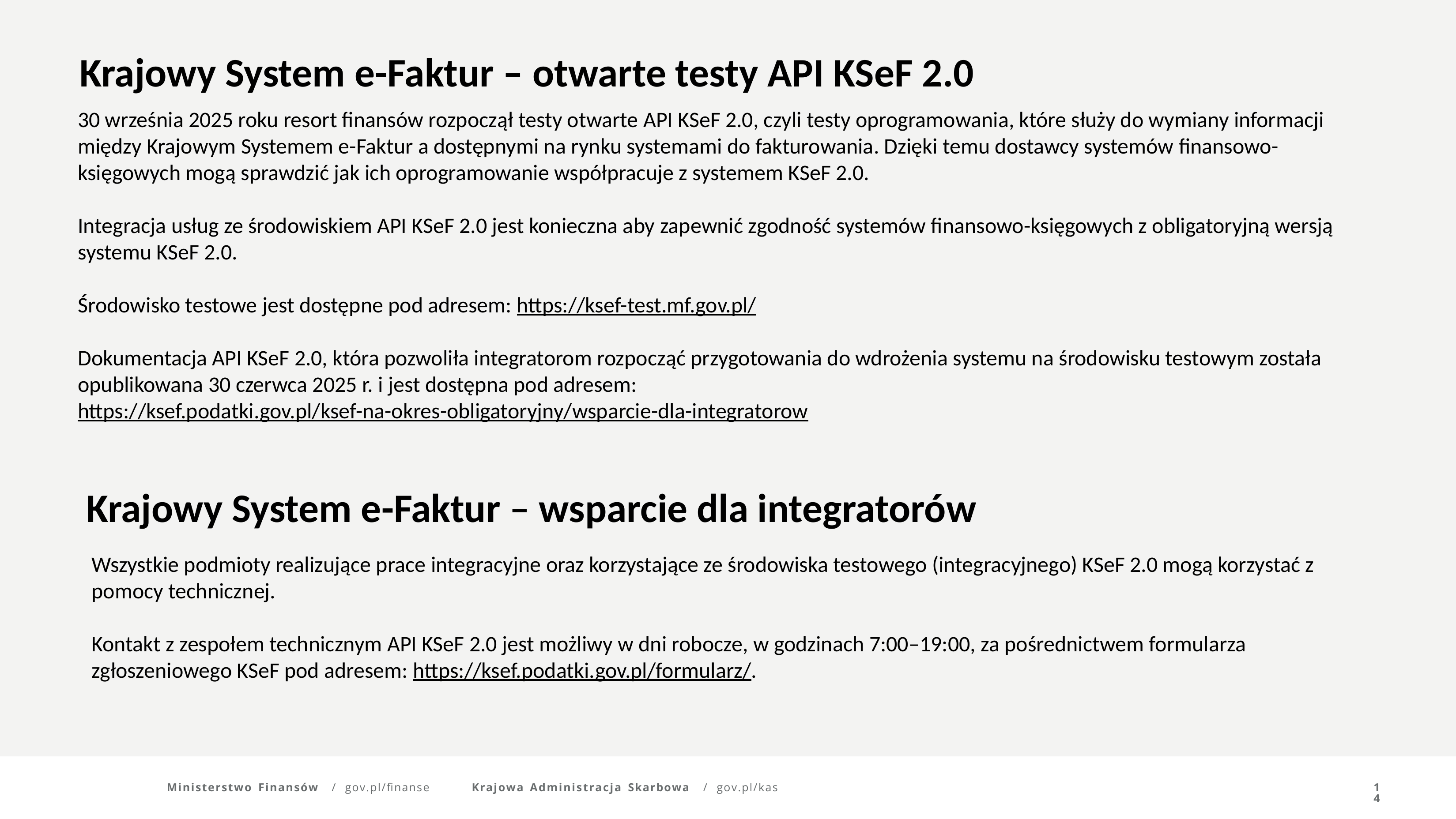

Krajowy System e-Faktur – otwarte testy API KSeF 2.0
30 września 2025 roku resort finansów rozpoczął testy otwarte API KSeF 2.0, czyli testy oprogramowania, które służy do wymiany informacji między Krajowym Systemem e-Faktur a dostępnymi na rynku systemami do fakturowania. Dzięki temu dostawcy systemów finansowo-księgowych mogą sprawdzić jak ich oprogramowanie współpracuje z systemem KSeF 2.0.

Integracja usług ze środowiskiem API KSeF 2.0 jest konieczna aby zapewnić zgodność systemów finansowo-księgowych z obligatoryjną wersją systemu KSeF 2.0.

Środowisko testowe jest dostępne pod adresem: https://ksef-test.mf.gov.pl/

Dokumentacja API KSeF 2.0, która pozwoliła integratorom rozpocząć przygotowania do wdrożenia systemu na środowisku testowym została opublikowana 30 czerwca 2025 r. i jest dostępna pod adresem: https://ksef.podatki.gov.pl/ksef-na-okres-obligatoryjny/wsparcie-dla-integratorow

Krajowy System e-Faktur – wsparcie dla integratorów
Wszystkie podmioty realizujące prace integracyjne oraz korzystające ze środowiska testowego (integracyjnego) KSeF 2.0 mogą korzystać z pomocy technicznej.

Kontakt z zespołem technicznym API KSeF 2.0 jest możliwy w dni robocze, w godzinach 7:00–19:00, za pośrednictwem formularza zgłoszeniowego KSeF pod adresem: https://ksef.podatki.gov.pl/formularz/.
Ministerstwo Finansów	/	gov.pl/finanse
Krajowa Administracja Skarbowa	/	gov.pl/kas
14